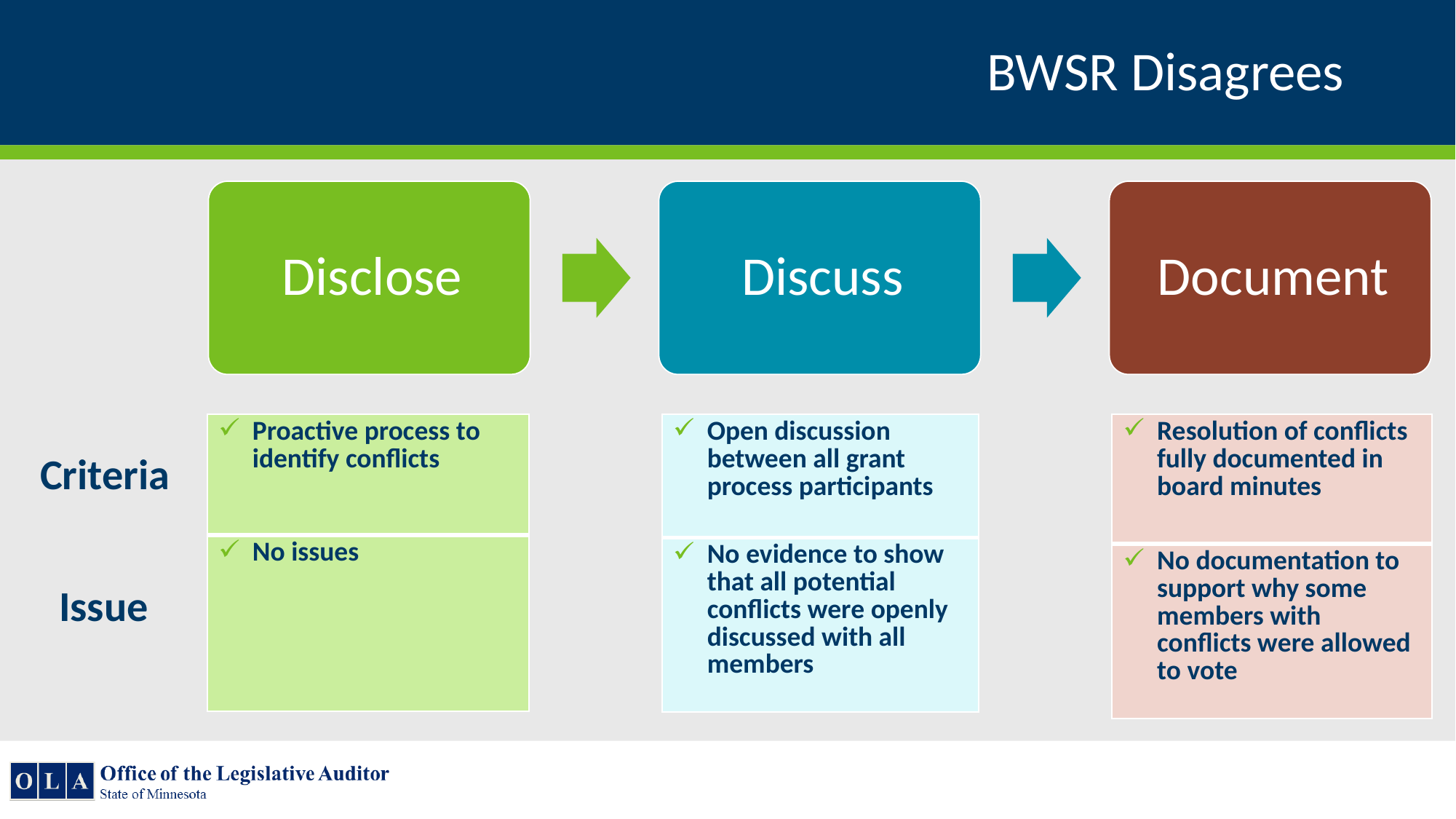

Disclose

Discuss

Document
# BWSR Disagrees
| Resolution of conflicts fully documented in board minutes |
| --- |
| No documentation to support why some members with conflicts were allowed to vote |
| Proactive process to identify conflicts |
| --- |
| No issues |
| Open discussion between all grant process participants |
| --- |
| No evidence to show that all potential conflicts were openly discussed with all members |
Criteria
Issue